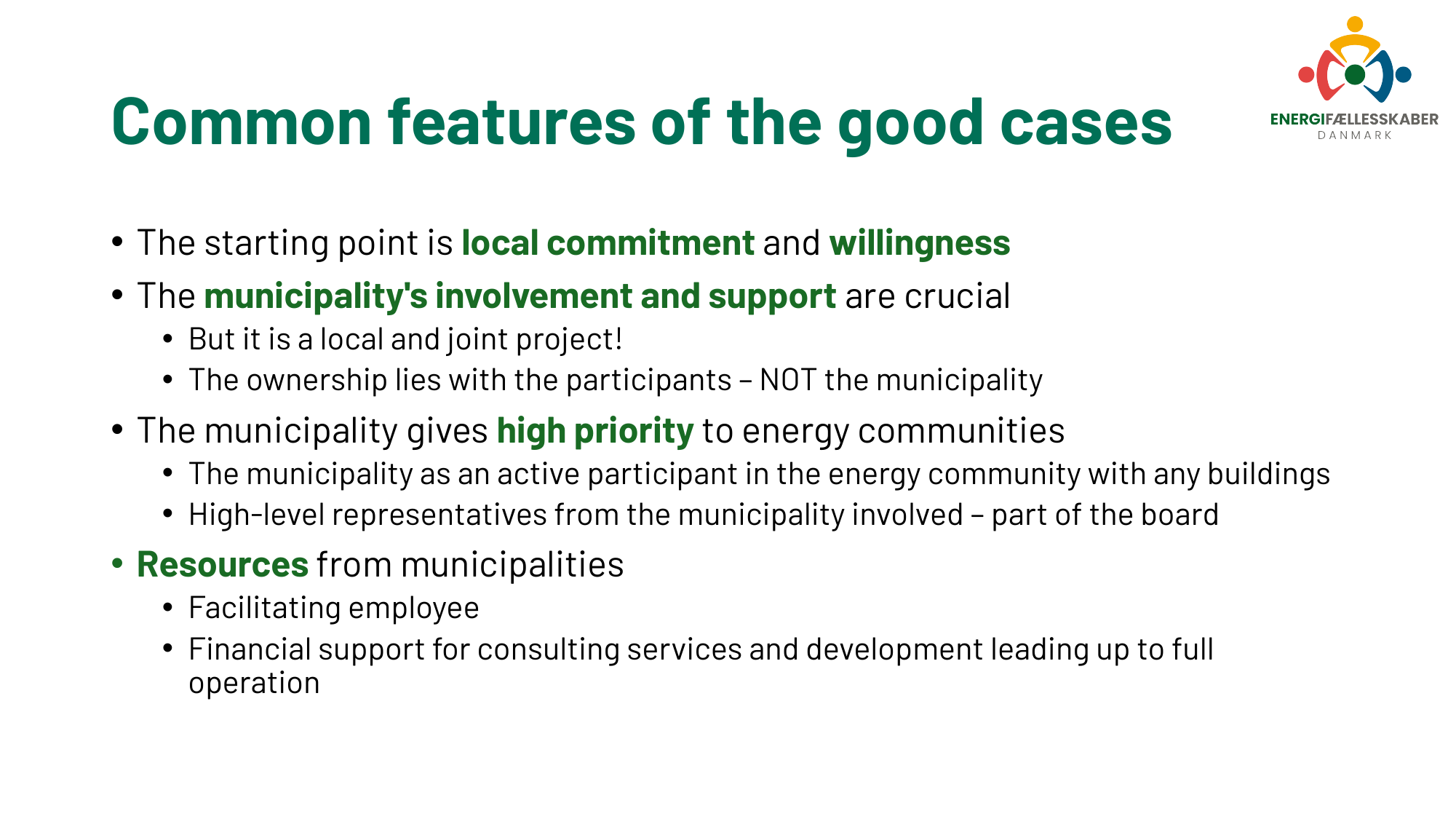

# Common features of the good cases
The starting point is local commitment and willingness
The municipality's involvement and support are crucial
But it is a local and joint project!
The ownership lies with the participants – NOT the municipality
The municipality gives high priority to energy communities
The municipality as an active participant in the energy community with any buildings
High-level representatives from the municipality involved – part of the board
Resources from municipalities
Facilitating employee
Financial support for consulting services and development leading up to full operation